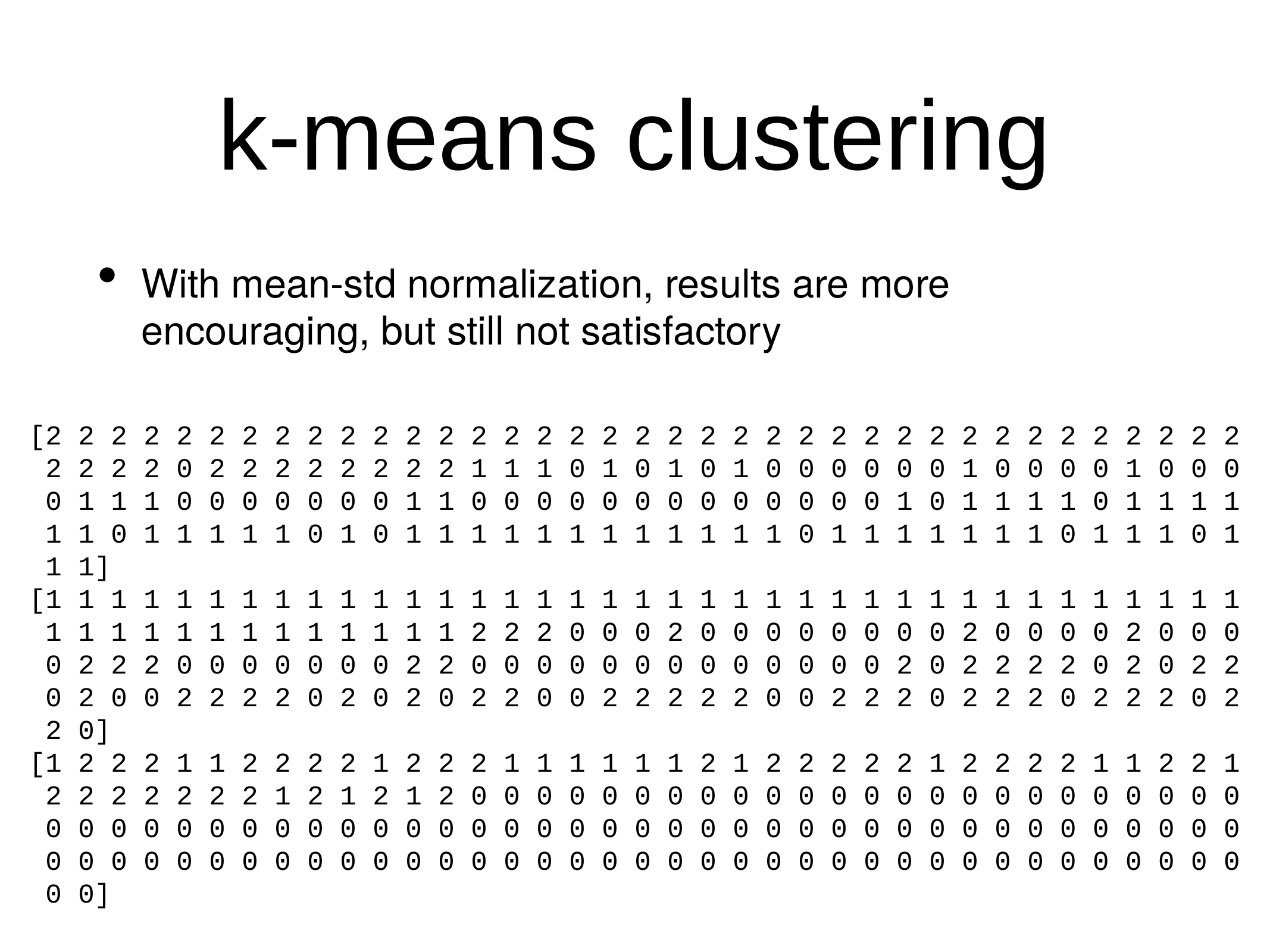

# k-means clustering
With mean-std normalization, results are more encouraging, but still not satisfactory
[2 2 2 2 2 2 2 2 2 2 2 2 2 2 2 2 2 2 2 2 2 2 2 2 2 2 2 2 2 2 2 2 2 2 2 2 2
 2 2 2 2 0 2 2 2 2 2 2 2 2 1 1 1 0 1 0 1 0 1 0 0 0 0 0 0 1 0 0 0 0 1 0 0 0
 0 1 1 1 0 0 0 0 0 0 0 1 1 0 0 0 0 0 0 0 0 0 0 0 0 0 1 0 1 1 1 1 0 1 1 1 1
 1 1 0 1 1 1 1 1 0 1 0 1 1 1 1 1 1 1 1 1 1 1 1 0 1 1 1 1 1 1 1 0 1 1 1 0 1
 1 1]
[1 1 1 1 1 1 1 1 1 1 1 1 1 1 1 1 1 1 1 1 1 1 1 1 1 1 1 1 1 1 1 1 1 1 1 1 1
 1 1 1 1 1 1 1 1 1 1 1 1 1 2 2 2 0 0 0 2 0 0 0 0 0 0 0 0 2 0 0 0 0 2 0 0 0
 0 2 2 2 0 0 0 0 0 0 0 2 2 0 0 0 0 0 0 0 0 0 0 0 0 0 2 0 2 2 2 2 0 2 0 2 2
 0 2 0 0 2 2 2 2 0 2 0 2 0 2 2 0 0 2 2 2 2 2 0 0 2 2 2 0 2 2 2 0 2 2 2 0 2
 2 0]
[1 2 2 2 1 1 2 2 2 2 1 2 2 2 1 1 1 1 1 1 2 1 2 2 2 2 2 1 2 2 2 2 1 1 2 2 1
 2 2 2 2 2 2 2 1 2 1 2 1 2 0 0 0 0 0 0 0 0 0 0 0 0 0 0 0 0 0 0 0 0 0 0 0 0
 0 0 0 0 0 0 0 0 0 0 0 0 0 0 0 0 0 0 0 0 0 0 0 0 0 0 0 0 0 0 0 0 0 0 0 0 0
 0 0 0 0 0 0 0 0 0 0 0 0 0 0 0 0 0 0 0 0 0 0 0 0 0 0 0 0 0 0 0 0 0 0 0 0 0
 0 0]